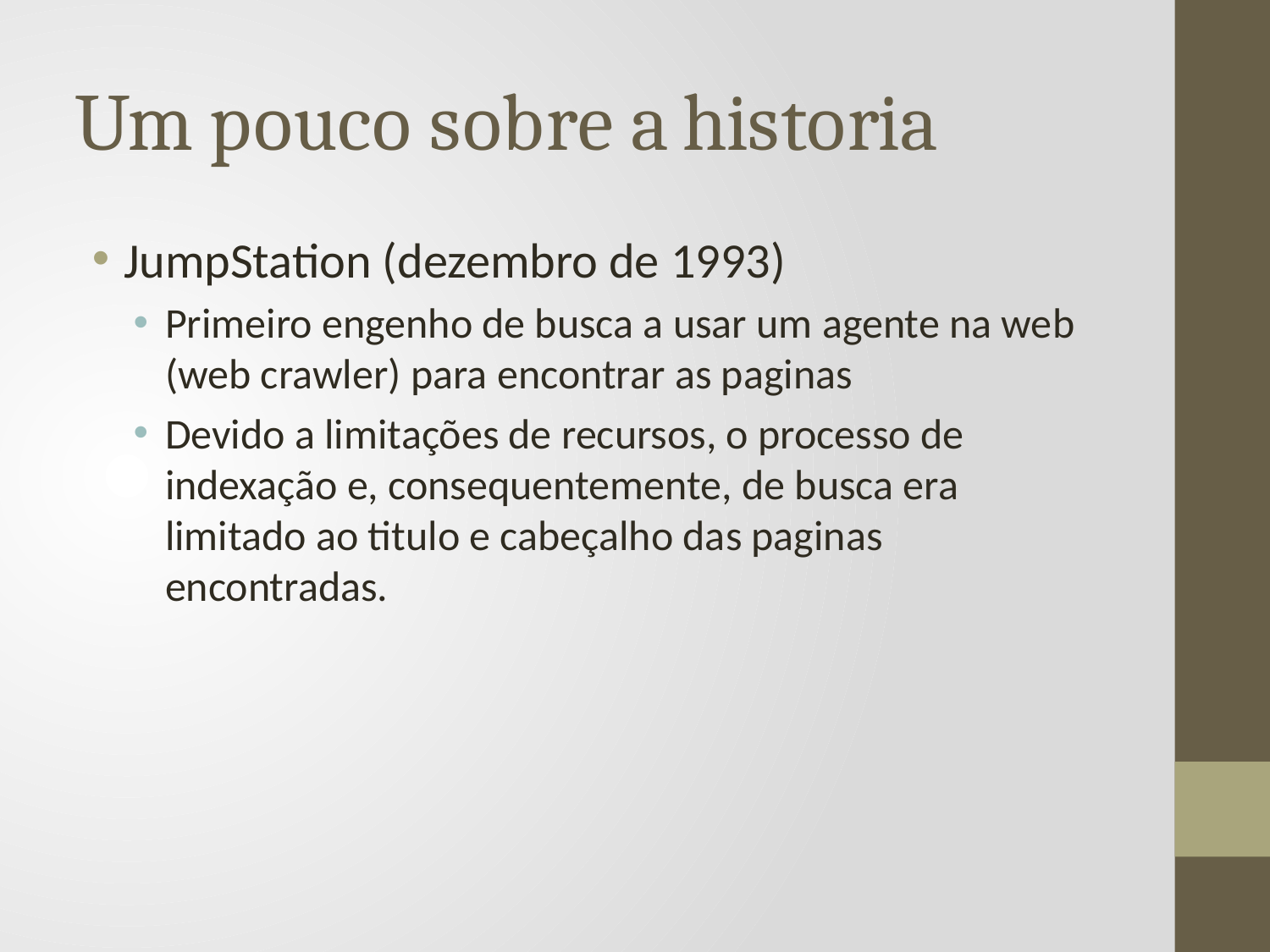

# Um pouco sobre a historia
JumpStation (dezembro de 1993)
Primeiro engenho de busca a usar um agente na web (web crawler) para encontrar as paginas
Devido a limitações de recursos, o processo de indexação e, consequentemente, de busca era limitado ao titulo e cabeçalho das paginas encontradas.